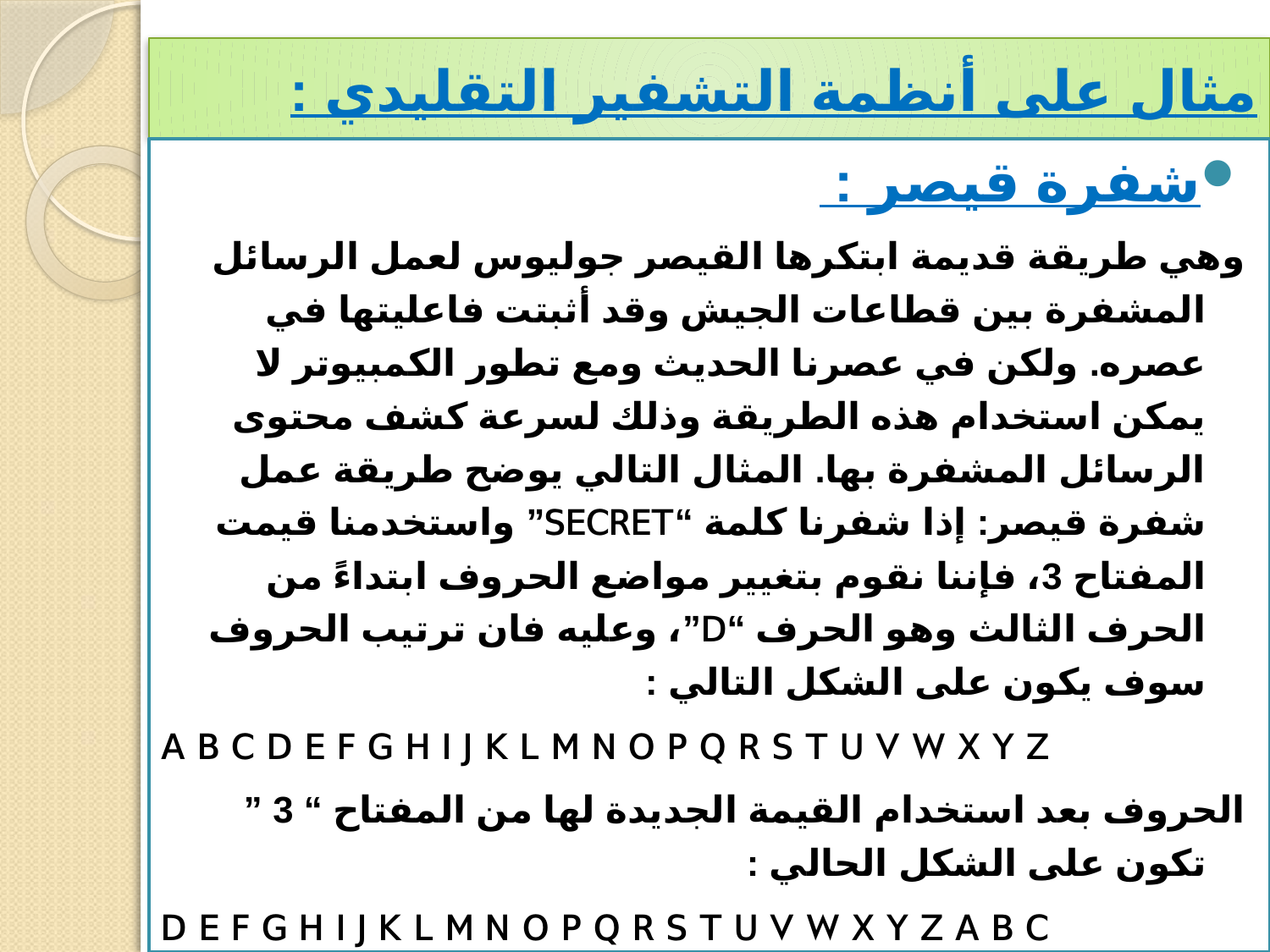

# مثال على أنظمة التشفير التقليدي :
شفرة قيصر :
	وهي طريقة قديمة ابتكرها القيصر جوليوس لعمل الرسائل المشفرة بين قطاعات الجيش وقد أثبتت فاعليتها في عصره. ولكن في عصرنا الحديث ومع تطور الكمبيوتر لا يمكن استخدام هذه الطريقة وذلك لسرعة كشف محتوى الرسائل المشفرة بها. المثال التالي يوضح طريقة عمل شفرة قيصر: إذا شفرنا كلمة “SECRET” واستخدمنا قيمت المفتاح 3، فإننا نقوم بتغيير مواضع الحروف ابتداءً من الحرف الثالث وهو الحرف “D”، وعليه فان ترتيب الحروف سوف يكون على الشكل التالي :
	A B C D E F G H I J K L M N O P Q R S T U V W X Y Z
	الحروف بعد استخدام القيمة الجديدة لها من المفتاح “ 3 ” تكون على الشكل الحالي :
	D E F G H I J K L M N O P Q R S T U V W X Y Z A B C
	الآن قيمة الـ  A => D ،B => E  ، C => F ، وهكذا ....
	بهذا الشكل فان كلمة “SECRET” سوف تكون “VHFUHW” لتعطي أي شخص آخر إمكانية قراءة رسالتك المشفرة  يجب أن ترسل له قيمة المفتاح “ 3”